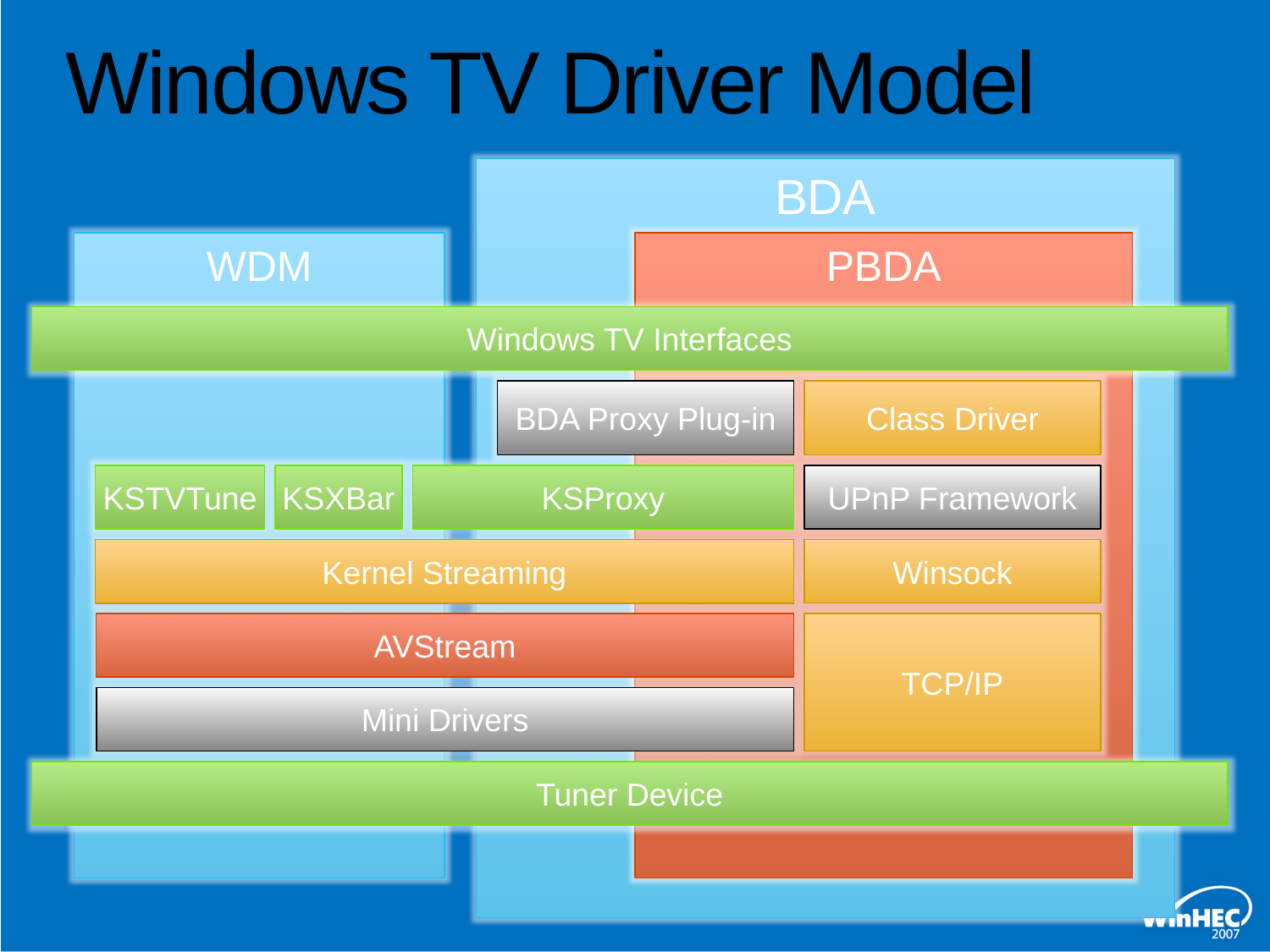

# Windows TV Driver Model
BDA
WDM
PBDA
Windows TV Interfaces
BDA Proxy Plug-in
Class Driver
KSTVTune
KSXBar
KSProxy
UPnP Framework
Kernel Streaming
Winsock
AVStream
TCP/IP
Mini Drivers
Tuner Device